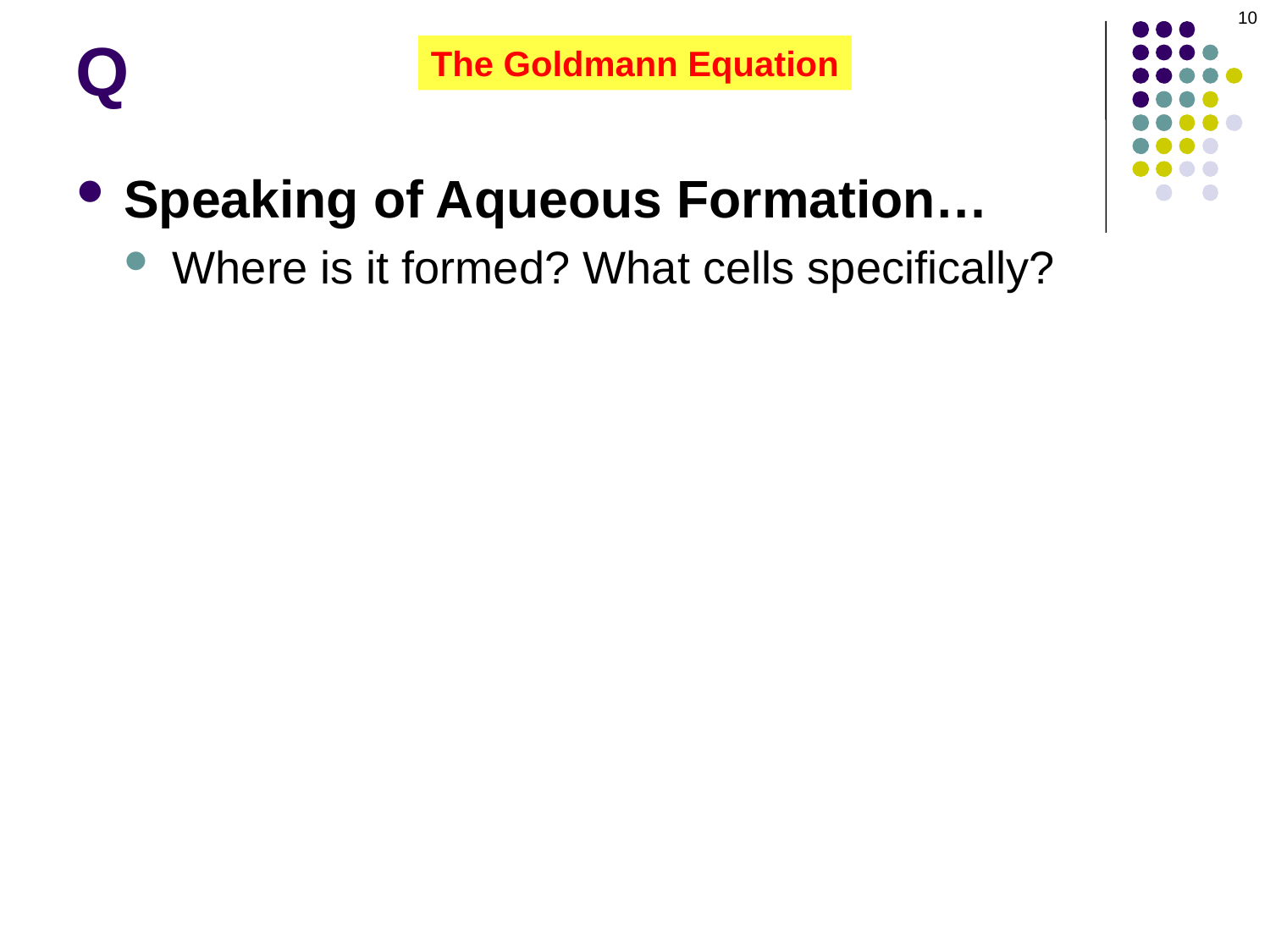

10
Q
The Goldmann Equation
Speaking of Aqueous Formation…
Where is it formed? What cells specifically?